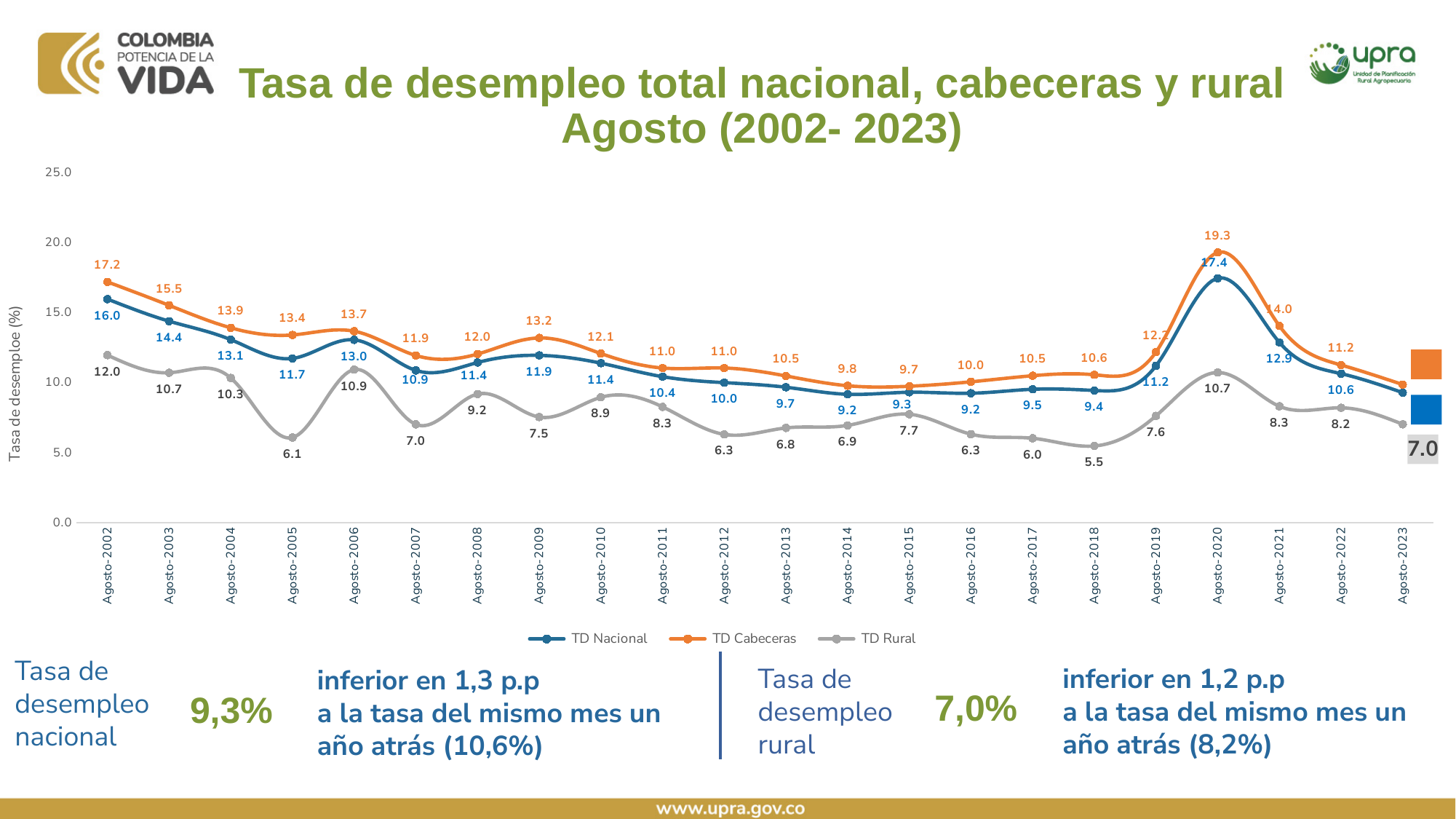

Tasa de desempleo total nacional, cabeceras y rural Agosto (2002- 2023)

### Chart

| Category |  TD Nacional  |  TD Cabeceras  |  TD Rural  |
|---|---|---|---|
| Agosto-2002 | 15.9527 | 17.1817 | 11.950792401832045 |
| Agosto-2003 | 14.3781 | 15.5071 | 10.696457806036296 |
| Agosto-2004 | 13.0569 | 13.9046 | 10.323992764910965 |
| Agosto-2005 | 11.7188 | 13.3952 | 6.068392656863523 |
| Agosto-2006 | 13.043927969 | 13.663545263149146 | 10.924391016398975 |
| Agosto-2007 | 10.861778335 | 11.928142535663053 | 7.007384290715446 |
| Agosto-2008 | 11.426192646 | 12.029919974856073 | 9.177000805401262 |
| Agosto-2009 | 11.936144755 | 13.183253826815458 | 7.531275840165387 |
| Agosto-2010 | 11.3779 | 12.0659 | 8.943494571606395 |
| Agosto-2011 | 10.4157 | 11.0328 | 8.258977719306628 |
| Agosto-2012 | 9.9893 | 11.0336 | 6.292787974529529 |
| Agosto-2013 | 9.6613 | 10.4676 | 6.754895807788952 |
| Agosto-2014 | 9.16 | 9.7695 | 6.936962812219232 |
| Agosto-2015 | 9.3036 | 9.7315 | 7.733217022584187 |
| Agosto-2016 | 9.2326 | 10.0497 | 6.3073915072254545 |
| Agosto-2017 | 9.5168 | 10.484 | 6.016861729249298 |
| Agosto-2018 | 9.4292 | 10.5522 | 5.467406786945429 |
| Agosto-2019 | 11.1973 | 12.1767 | 7.617803594876654 |
| Agosto-2020 | 17.4427 | 19.2884 | 10.71530816485684 |
| Agosto-2021 | 12.861392996 | 14.039502244 | 8.301326219678844 |
| Agosto-2022 | 10.63127651 | 11.247615388 | 8.194392057332456 |
| Agosto-2023 | 9.277371999 | 9.850778538 | 7.014611885770039 |
Tasa de desempleo nacional
Tasa de desempleo
rural
inferior en 1,2 p.p
a la tasa del mismo mes un año atrás (8,2%)
inferior en 1,3 p.p
a la tasa del mismo mes un año atrás (10,6%)
7,0%
9,3%